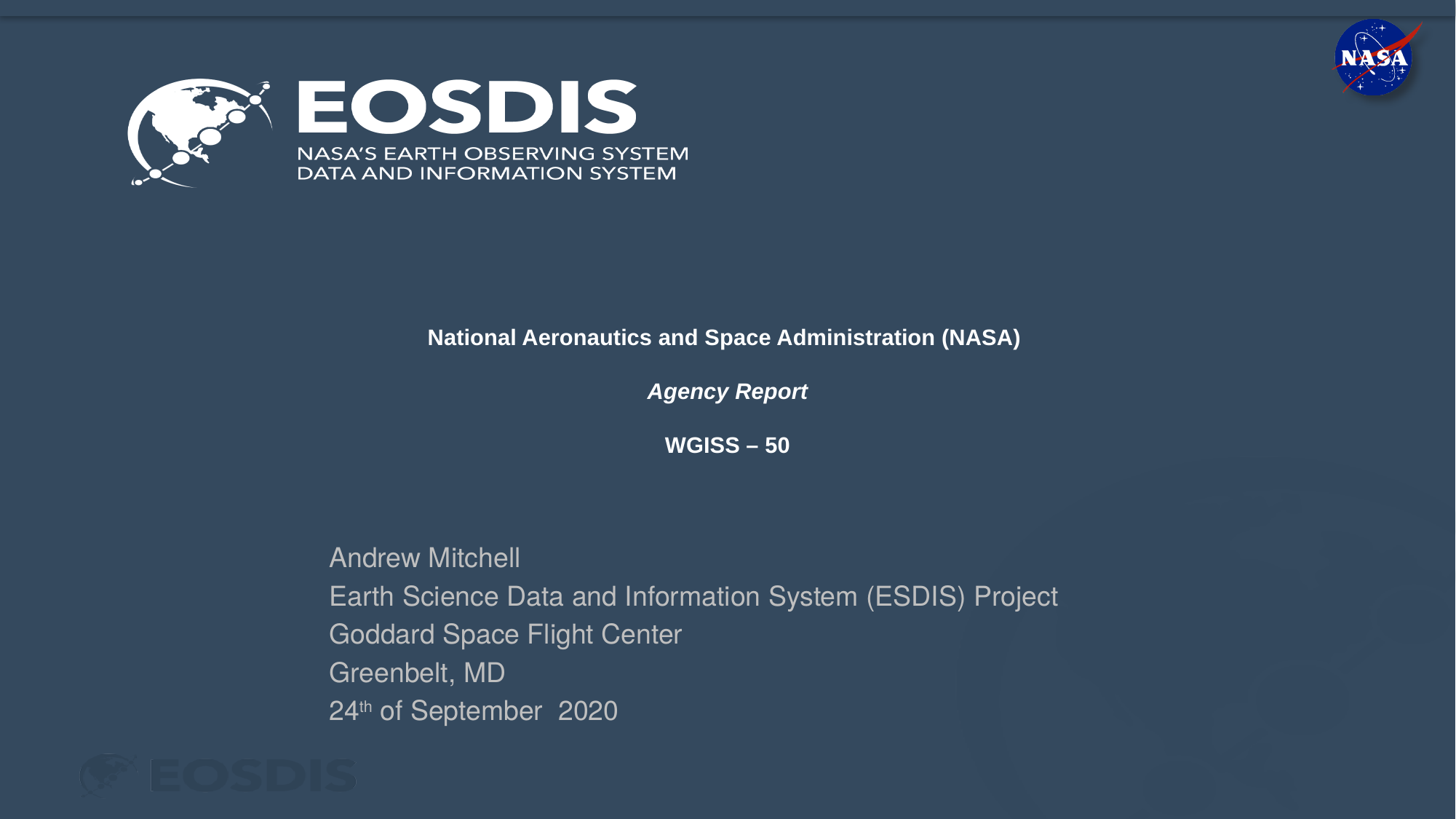

# National Aeronautics and Space Administration (NASA) Agency Report WGISS – 50
Andrew Mitchell
Earth Science Data and Information System (ESDIS) Project
Goddard Space Flight Center
Greenbelt, MD
24th of September  2020